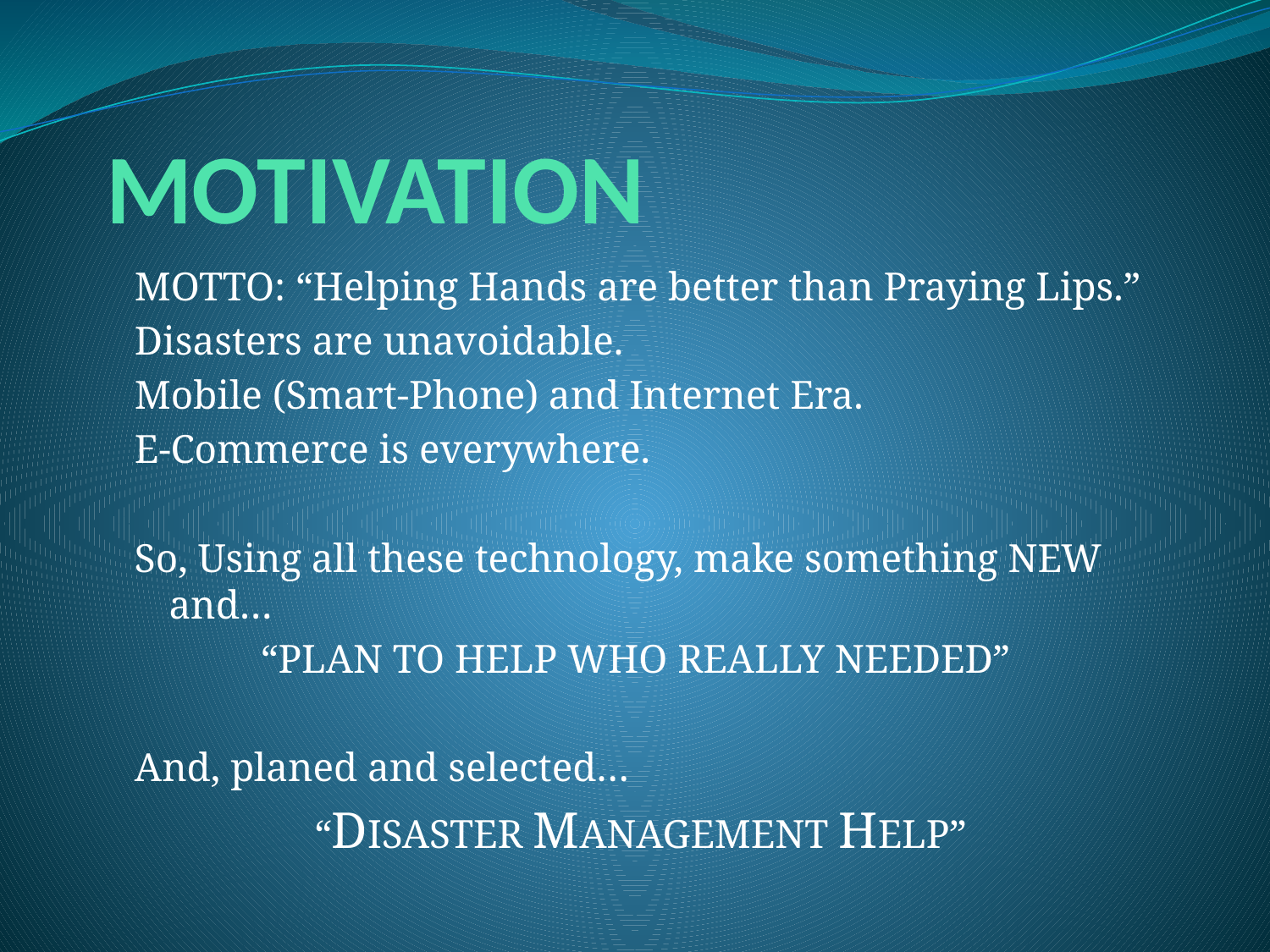

# MOTIVATION
MOTTO: “Helping Hands are better than Praying Lips.”
Disasters are unavoidable.
Mobile (Smart-Phone) and Internet Era.
E-Commerce is everywhere.

So, Using all these technology, make something NEW and…
“PLAN TO HELP WHO REALLY NEEDED”

And, planed and selected…
“DISASTER MANAGEMENT HELP”